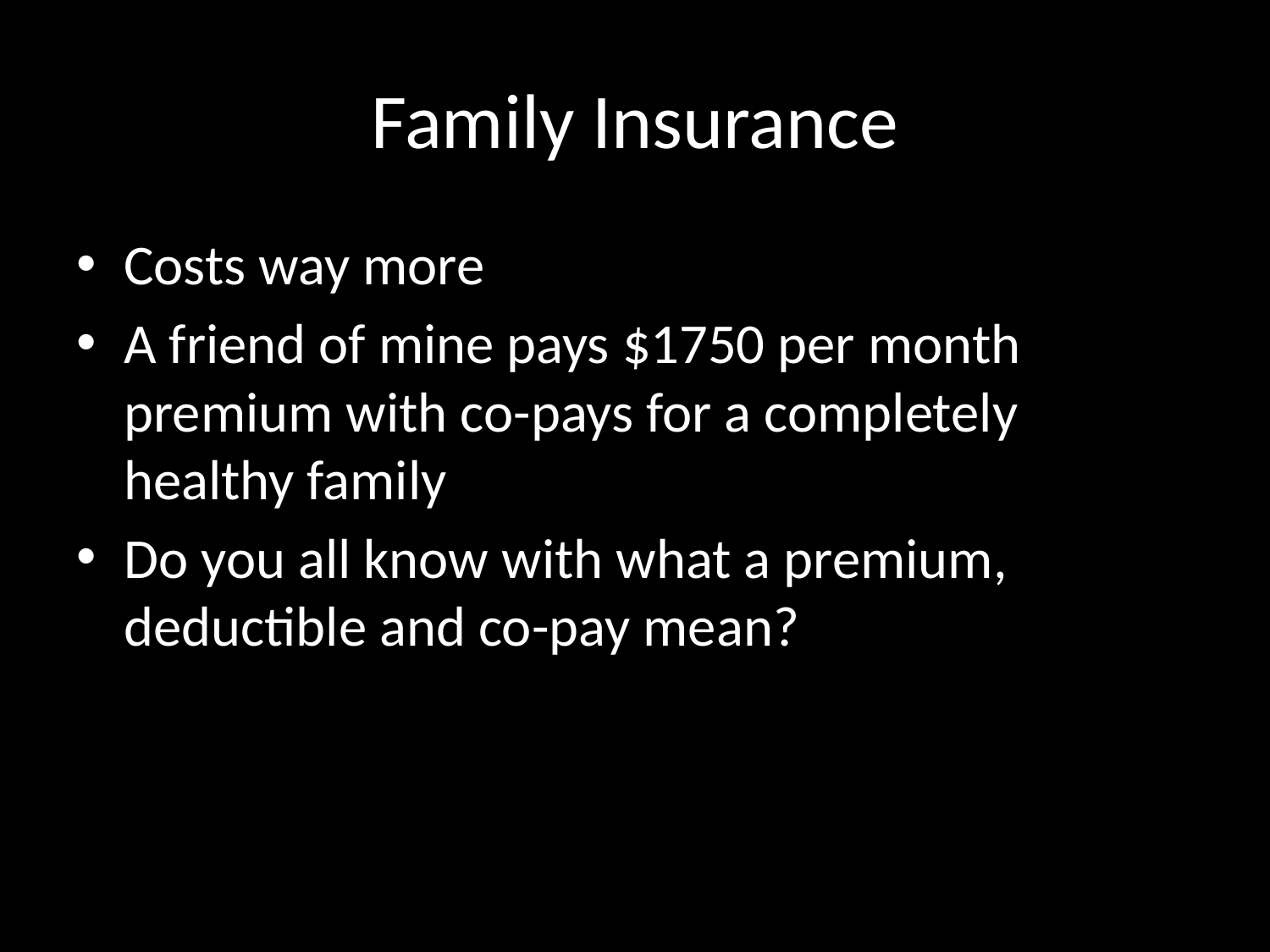

# Family Insurance
Costs way more
A friend of mine pays $1750 per month premium with co-pays for a completely healthy family
Do you all know with what a premium, deductible and co-pay mean?